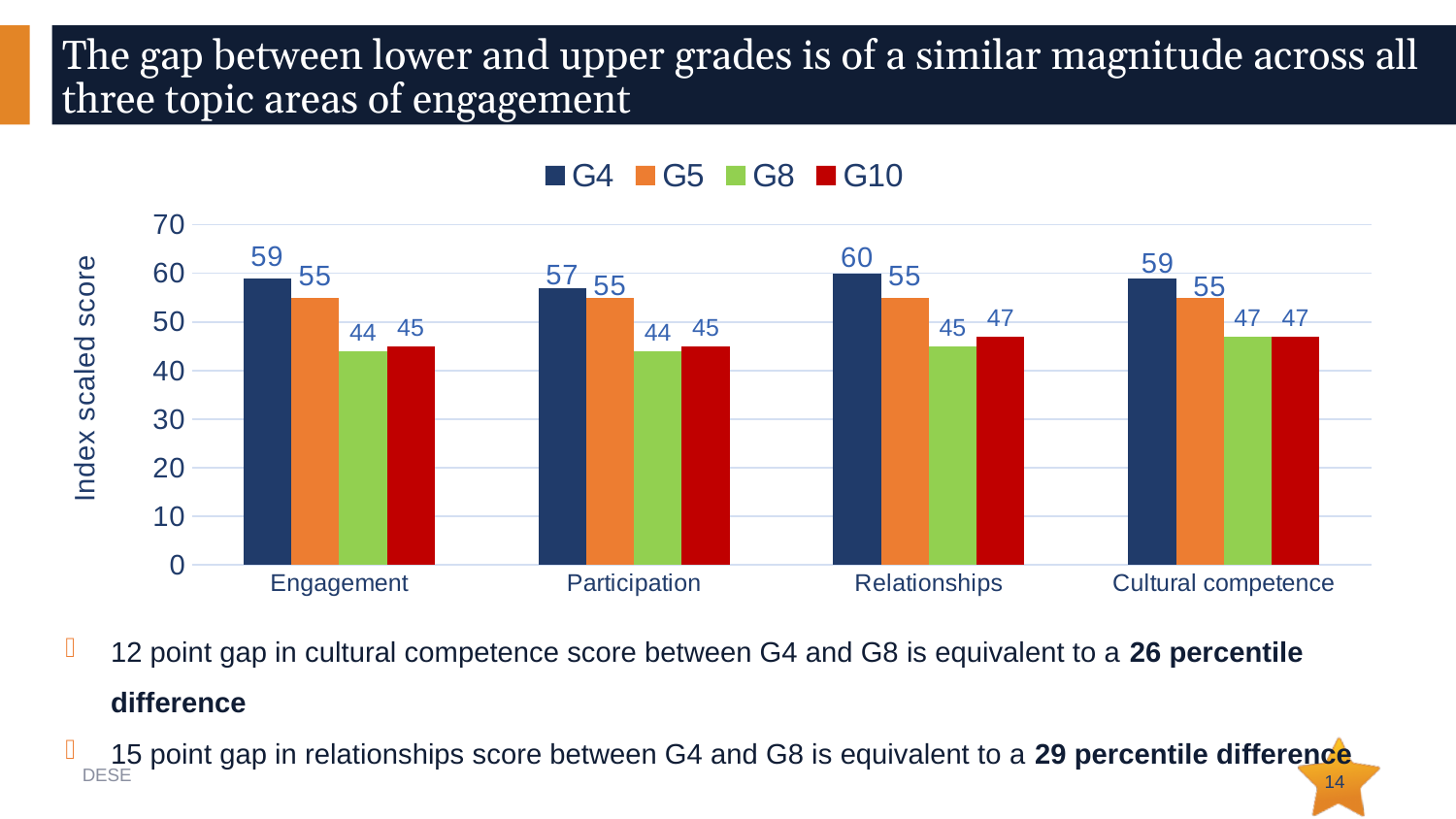

# The gap between lower and upper grades is of a similar magnitude across all three topic areas of engagement

### Chart

| Category | G4 | G5 | G8 | G10 |
|---|---|---|---|---|
| Engagement | 59.0 | 55.0 | 44.0 | 45.0 |
| Participation | 57.0 | 55.0 | 44.0 | 45.0 |
| Relationships | 60.0 | 55.0 | 45.0 | 47.0 |
| Cultural competence | 59.0 | 55.0 | 47.0 | 47.0 |
12 point gap in cultural competence score between G4 and G8 is equivalent to a 26 percentile difference
15 point gap in relationships score between G4 and G8 is equivalent to a 29 percentile difference
14